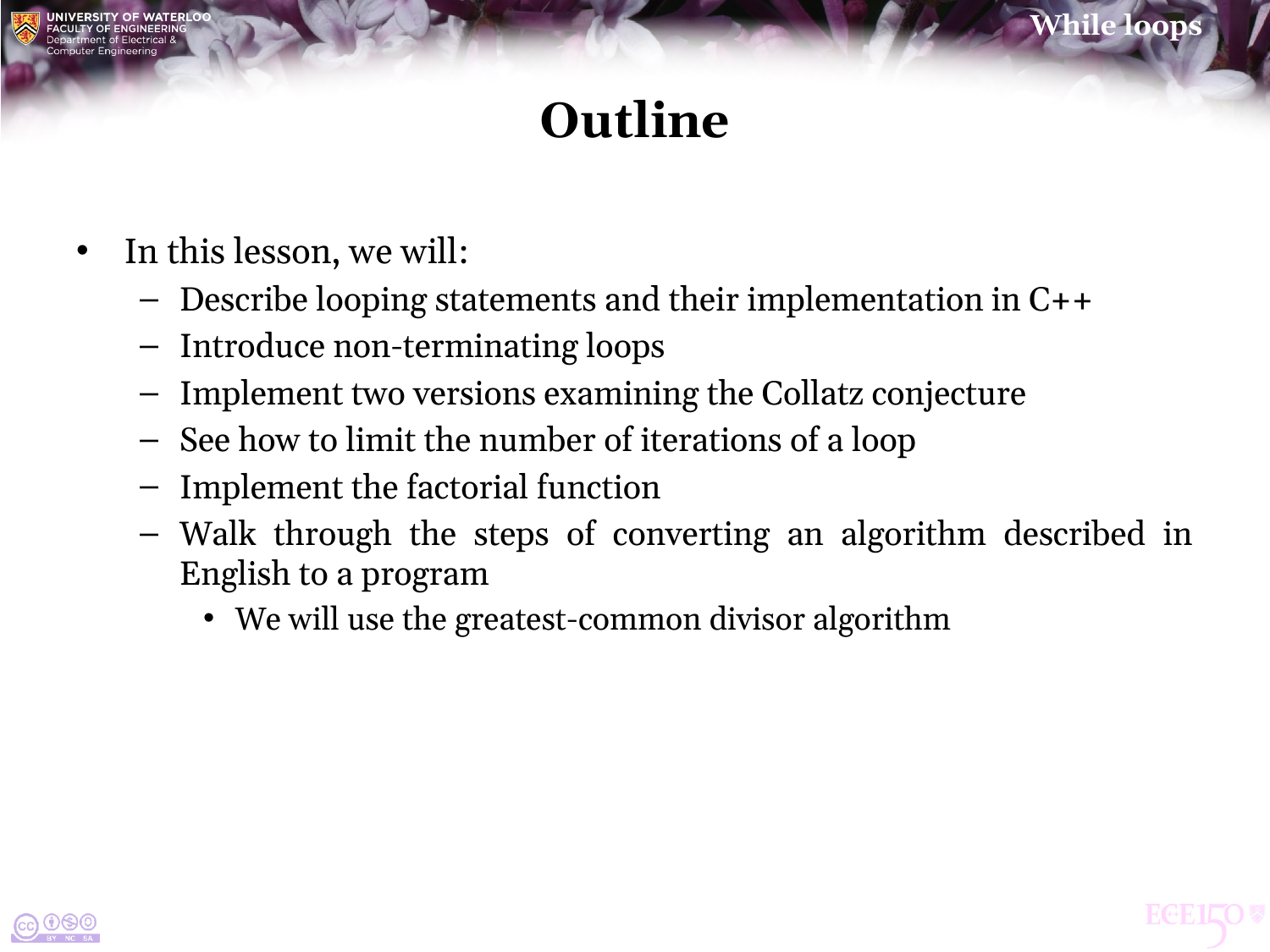

# Outline
In this lesson, we will:
Describe looping statements and their implementation in C++
Introduce non-terminating loops
Implement two versions examining the Collatz conjecture
See how to limit the number of iterations of a loop
Implement the factorial function
Walk through the steps of converting an algorithm described in English to a program
We will use the greatest-common divisor algorithm